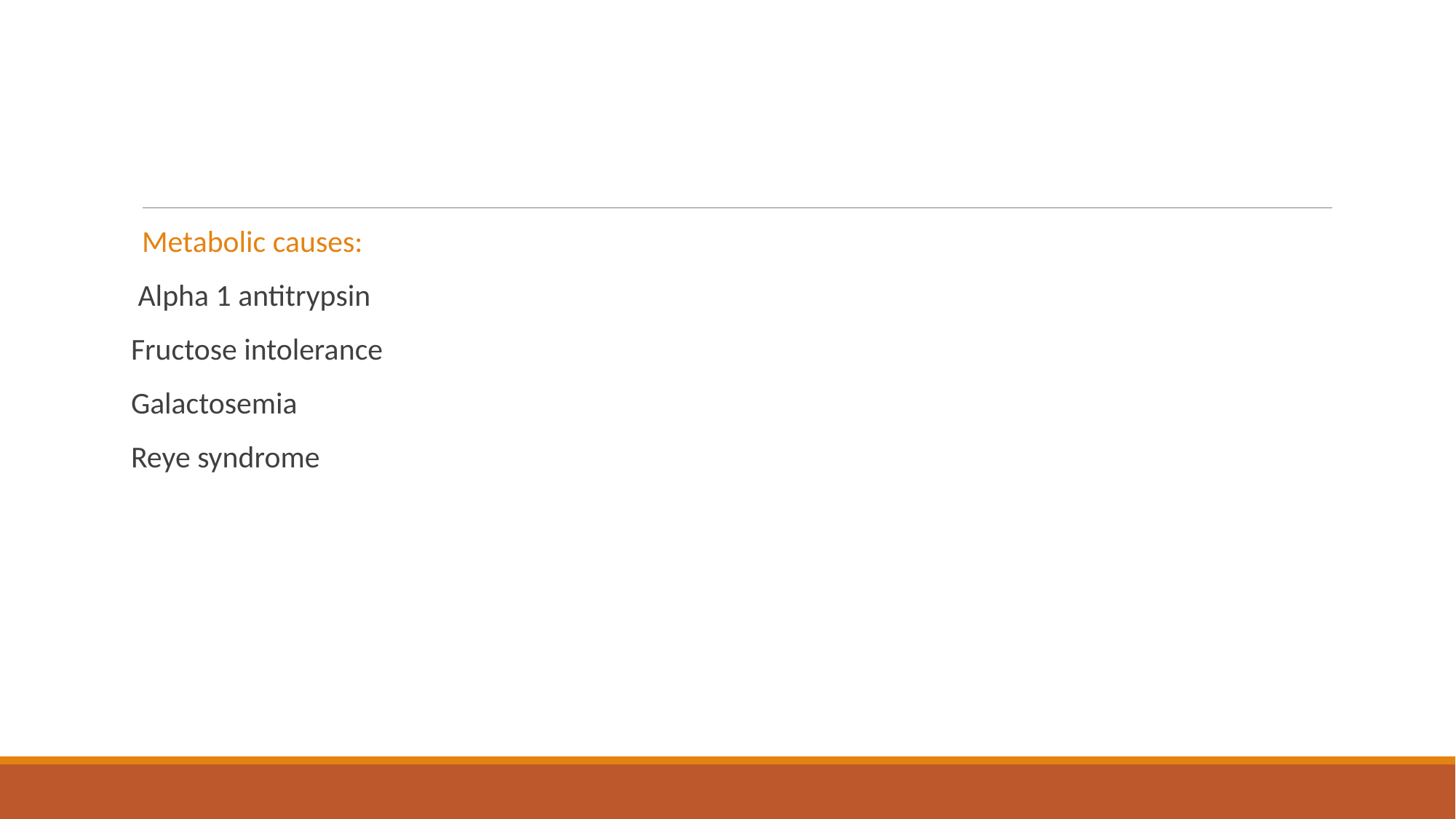

#
Metabolic causes:
 Alpha 1 antitrypsin
Fructose intolerance
Galactosemia
Reye syndrome